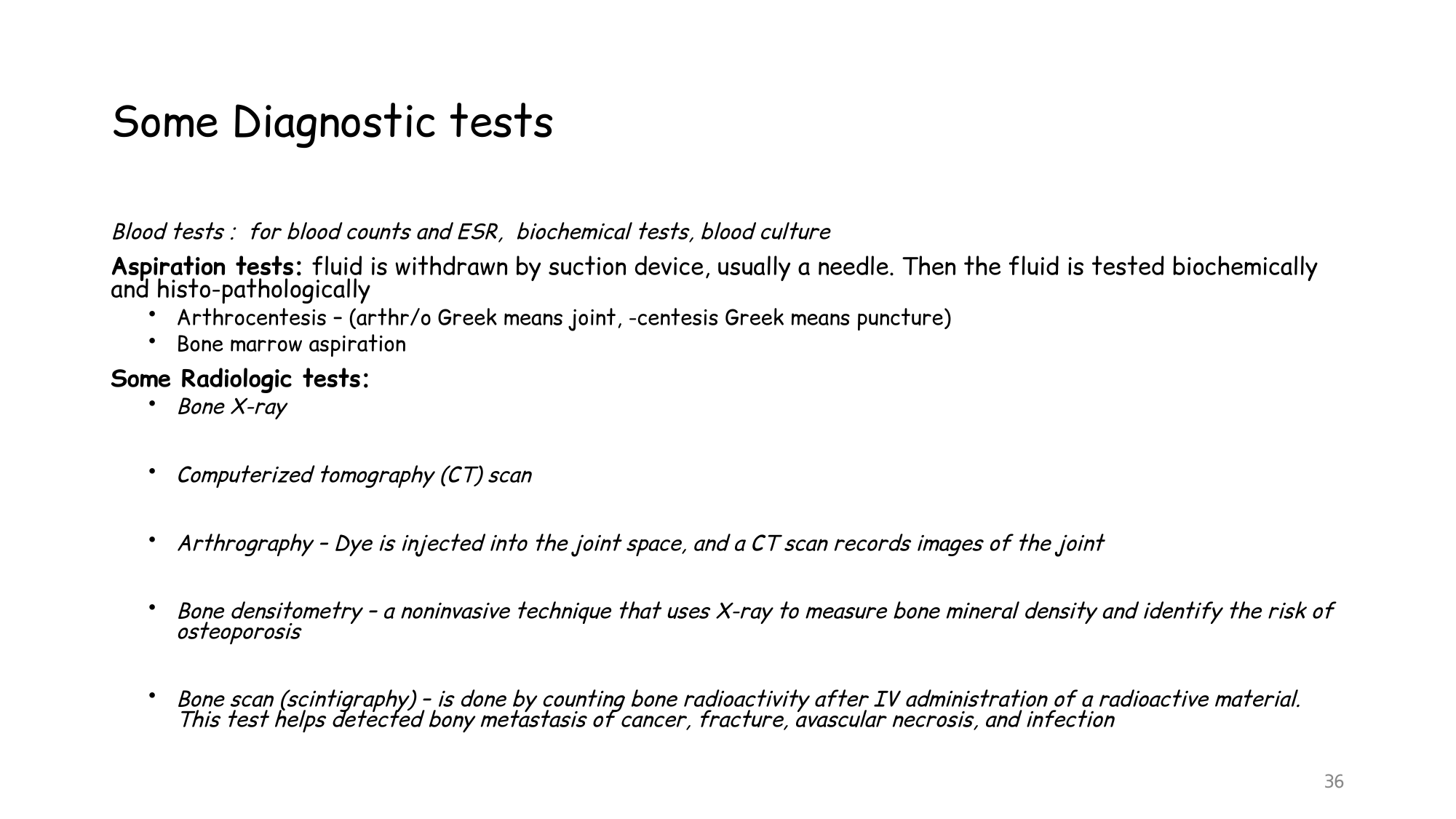

# Some Diagnostic tests
Blood tests :  for blood counts and ESR,  biochemical tests, blood culture
Aspiration tests: fluid is withdrawn by suction device, usually a needle. Then the fluid is tested biochemically and histo-pathologically
Arthrocentesis – (arthr/o Greek means joint, -centesis Greek means puncture)
Bone marrow aspiration
Some Radiologic tests:
Bone X-ray

Computerized tomography (CT) scan

Arthrography – Dye is injected into the joint space, and a CT scan records images of the joint

Bone densitometry – a noninvasive technique that uses X-ray to measure bone mineral density and identify the risk of osteoporosis

Bone scan (scintigraphy) – is done by counting bone radioactivity after IV administration of a radioactive material. This test helps detected bony metastasis of cancer, fracture, avascular necrosis, and infection
36